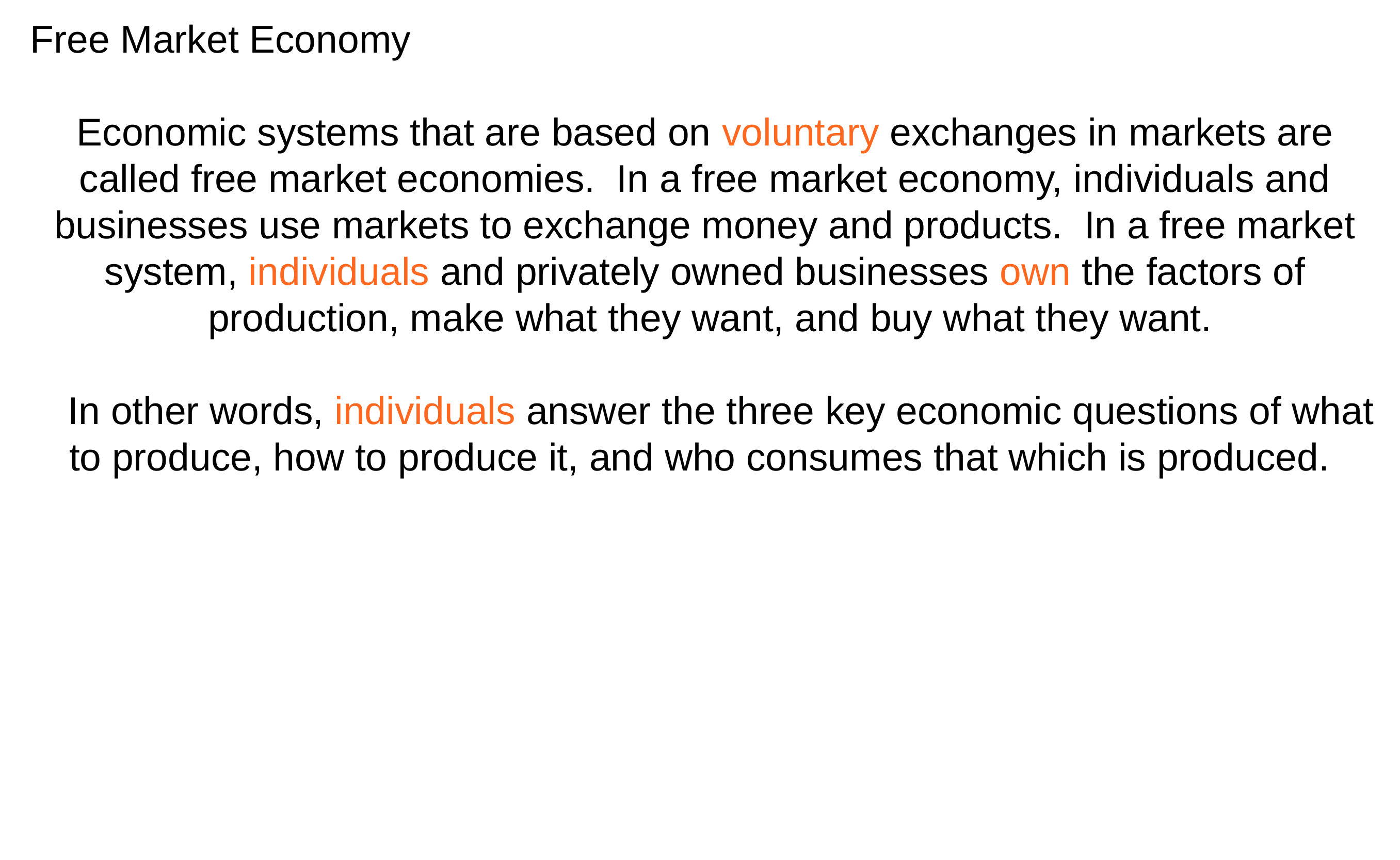

Free Market Economy

Economic systems that are based on voluntary exchanges in markets are  called free market economies.  In a free market economy, individuals and  businesses use markets to exchange  money and products.  In a free market  system, individuals and privately owned businesses own the factors of  production, make what they want, and buy what they want.

  In other words, individuals answer the three key economic questions of what to produce, how to produce it, and who consumes that which is produced.